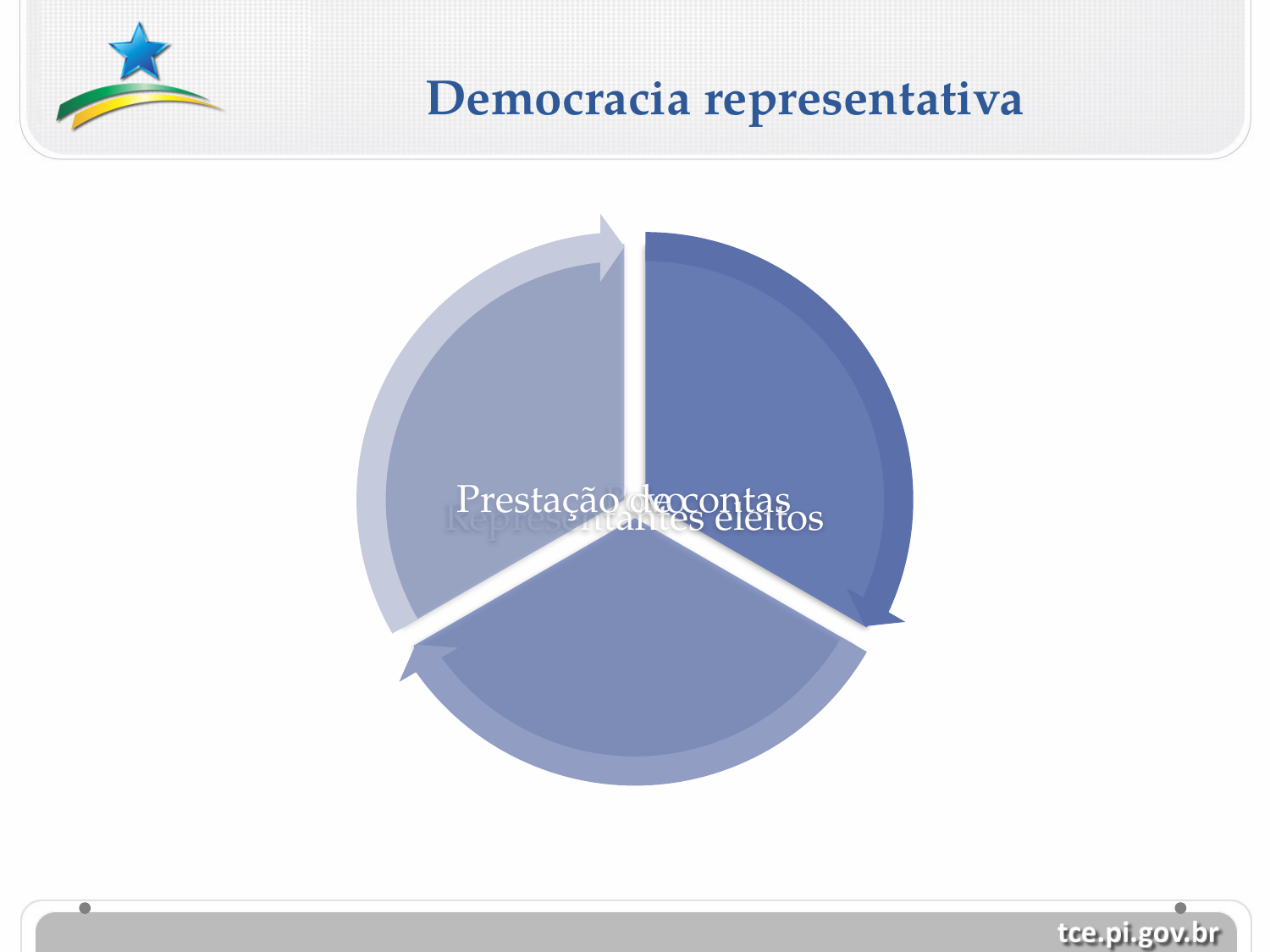

Democracia representativa

Povo
Representantes eleitos
Prestação de contas